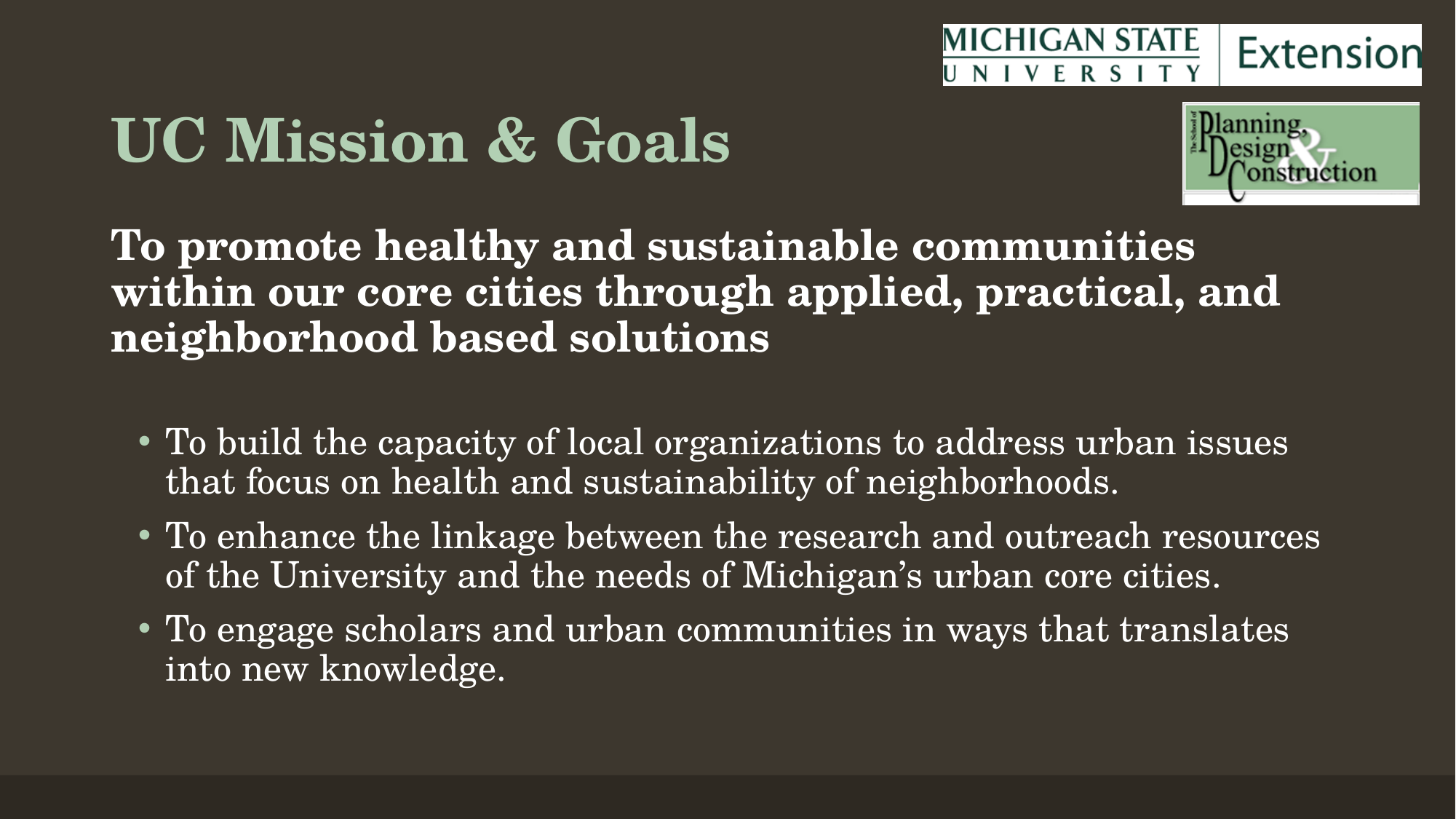

# UC Mission & Goals
To promote healthy and sustainable communities within our core cities through applied, practical, and neighborhood based solutions

To build the capacity of local organizations to address urban issues that focus on health and sustainability of neighborhoods.
To enhance the linkage between the research and outreach resources of the University and the needs of Michigan’s urban core cities.
To engage scholars and urban communities in ways that translates into new knowledge.